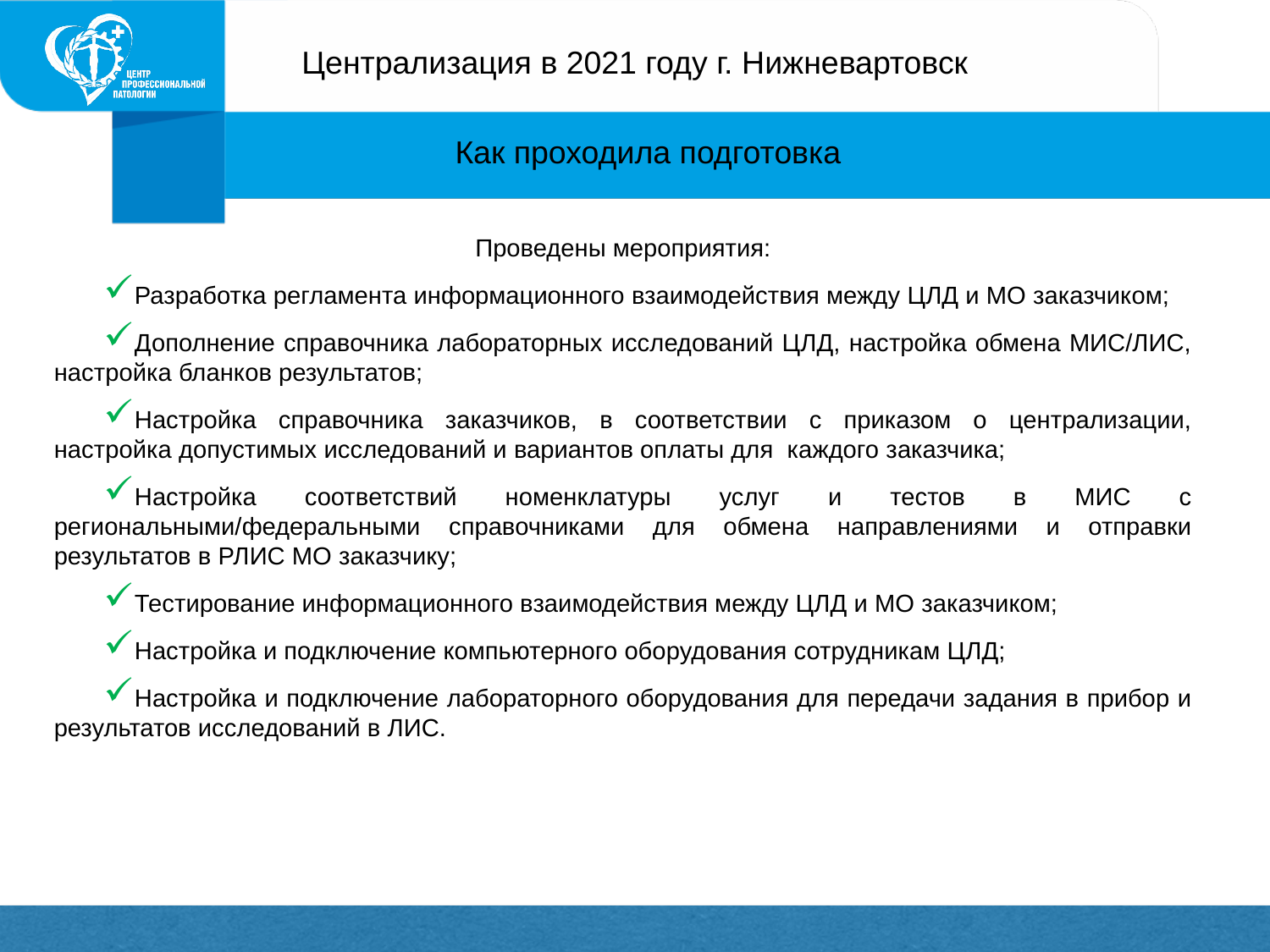

Централизация в 2021 году г. Нижневартовск
Как проходила подготовка
Проведены мероприятия:
Разработка регламента информационного взаимодействия между ЦЛД и МО заказчиком;
Дополнение справочника лабораторных исследований ЦЛД, настройка обмена МИС/ЛИС, настройка бланков результатов;
Настройка справочника заказчиков, в соответствии с приказом о централизации, настройка допустимых исследований и вариантов оплаты для  каждого заказчика;
Настройка соответствий номенклатуры услуг и тестов в МИС с региональными/федеральными справочниками для обмена направлениями и отправки результатов в РЛИС МО заказчику;
Тестирование информационного взаимодействия между ЦЛД и МО заказчиком;
Настройка и подключение компьютерного оборудования сотрудникам ЦЛД;
Настройка и подключение лабораторного оборудования для передачи задания в прибор и результатов исследований в ЛИС.